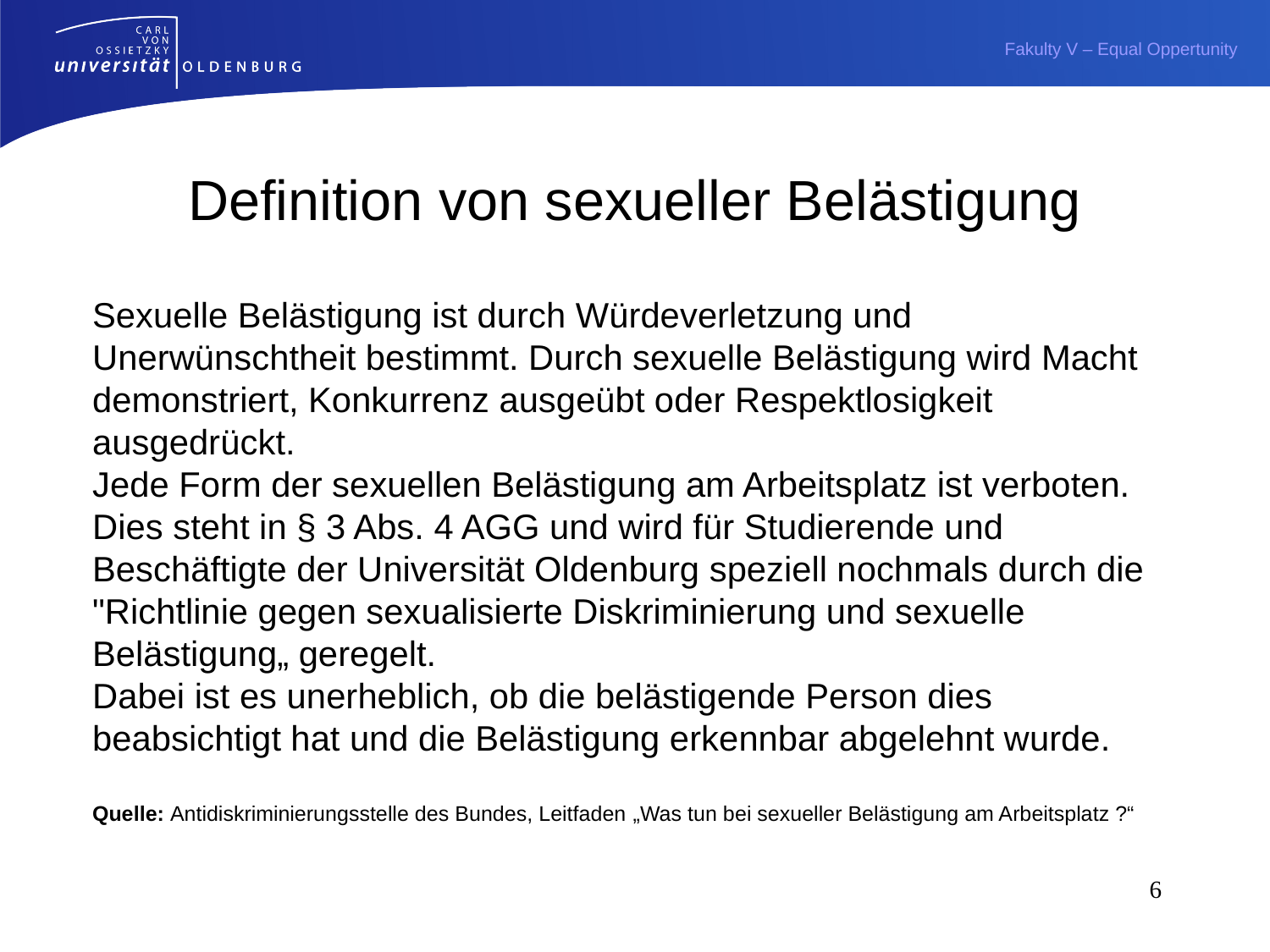

# Definition von sexueller Belästigung
Sexuelle Belästigung ist durch Würdeverletzung und Unerwünschtheit bestimmt. Durch sexuelle Belästigung wird Macht demonstriert, Konkurrenz ausgeübt oder Respektlosigkeit ausgedrückt.
Jede Form der sexuellen Belästigung am Arbeitsplatz ist verboten. Dies steht in § 3 Abs. 4 AGG und wird für Studierende und Beschäftigte der Universität Oldenburg speziell nochmals durch die "Richtlinie gegen sexualisierte Diskriminierung und sexuelle Belästigung„ geregelt.
Dabei ist es unerheblich, ob die belästigende Person dies beabsichtigt hat und die Belästigung erkennbar abgelehnt wurde.

Quelle: Antidiskriminierungsstelle des Bundes, Leitfaden „Was tun bei sexueller Belästigung am Arbeitsplatz ?“
6